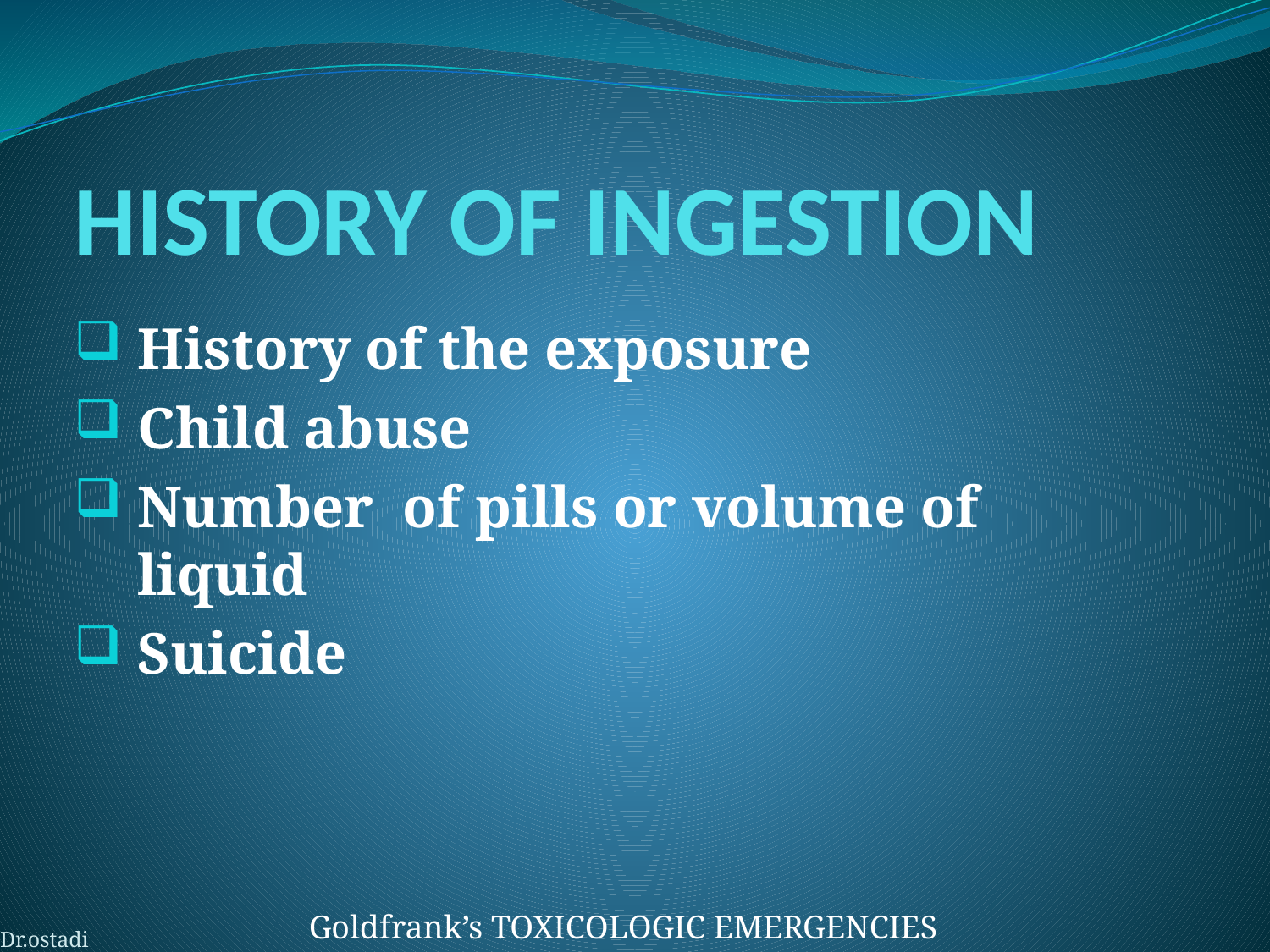

# HISTORY OF INGESTION
History of the exposure
Child abuse
Number  of pills or volume of liquid
Suicide

Goldfrank’s TOXICOLOGIC EMERGENCIES
Dr.ostadi